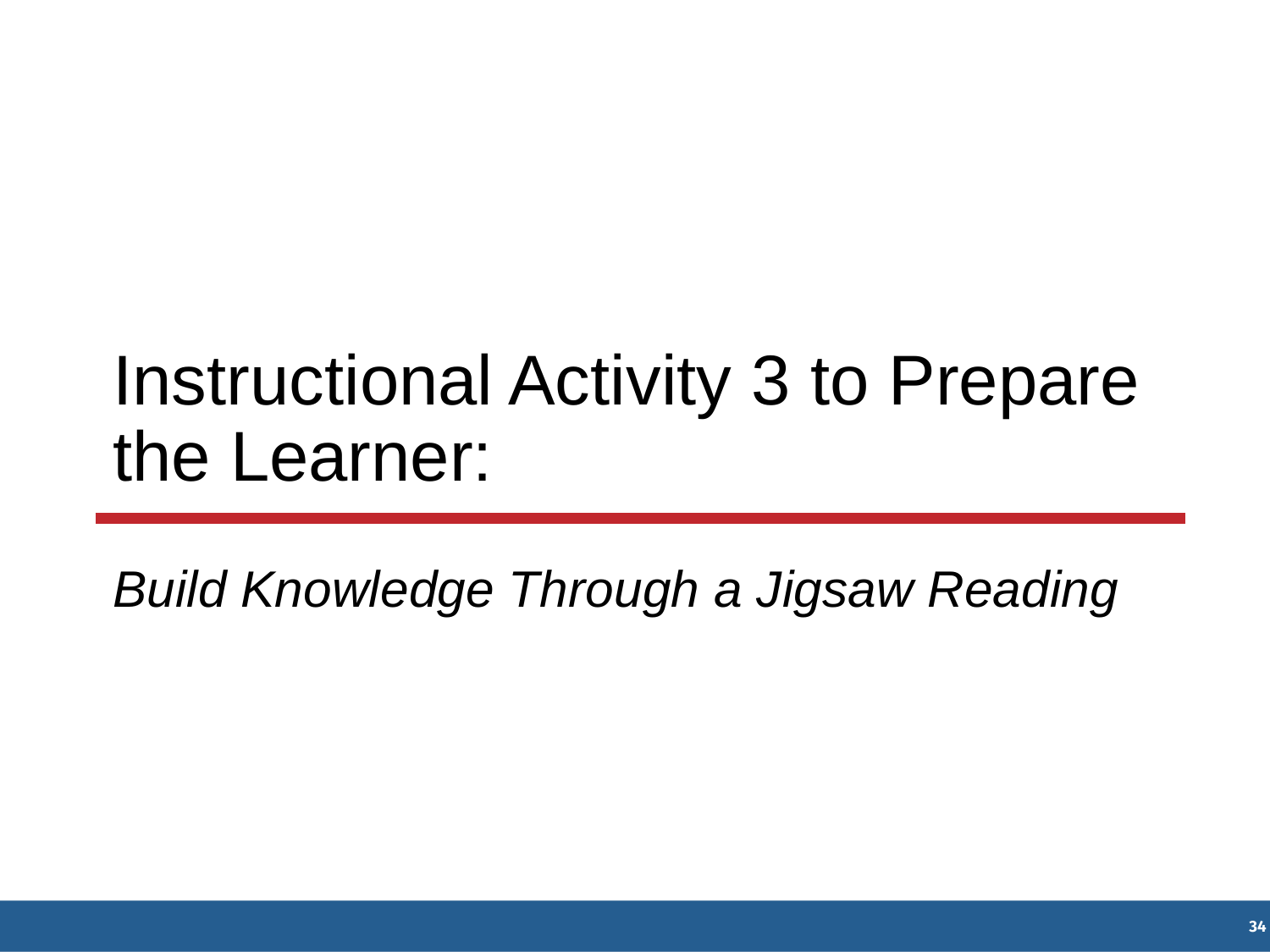

# Instructional Activity 3 to Prepare the Learner:
Build Knowledge Through a Jigsaw Reading